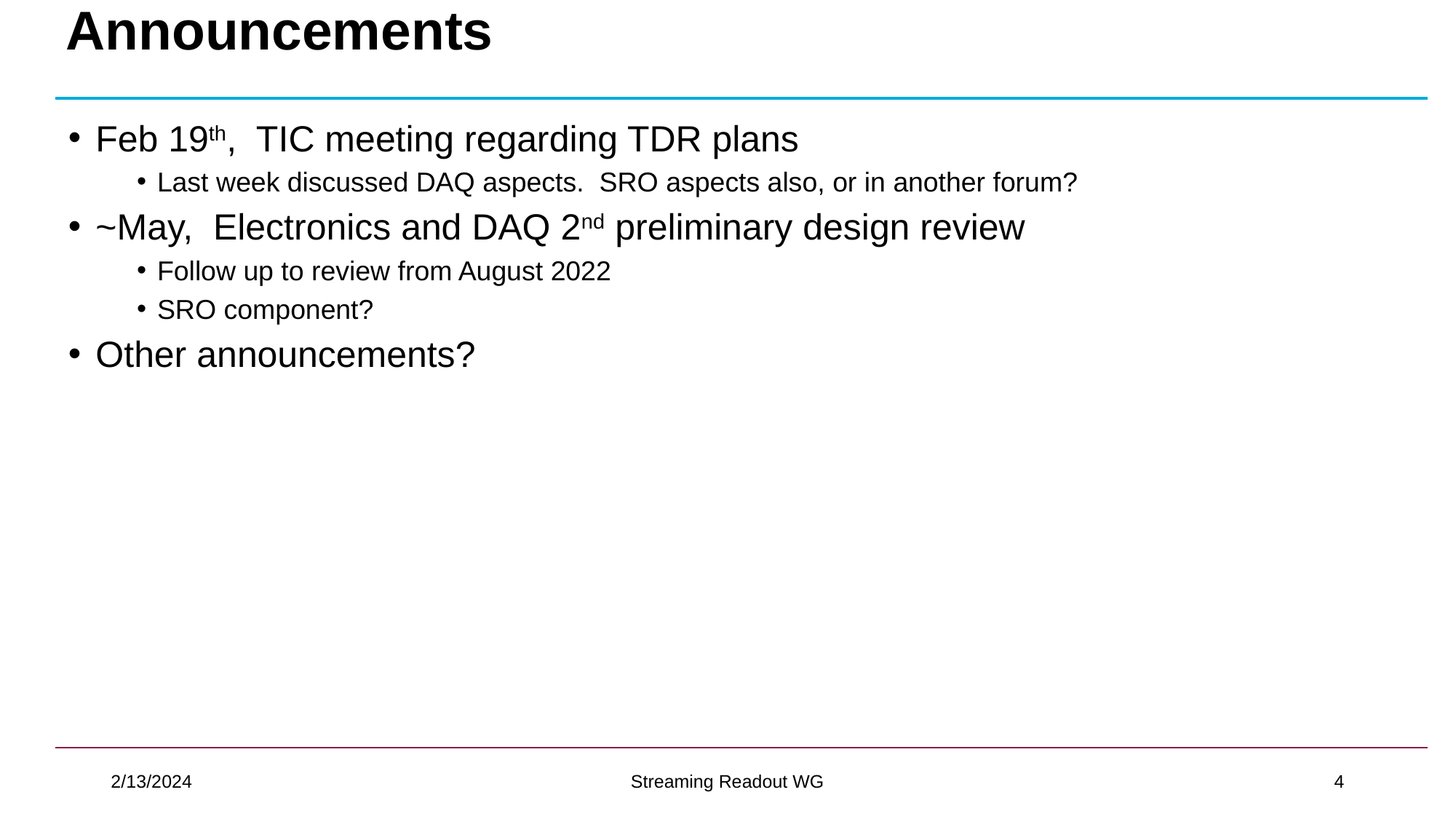

# Announcements
Feb 19th,  TIC meeting regarding TDR plans
Last week discussed DAQ aspects.  SRO aspects also, or in another forum?
~May,  Electronics and DAQ 2nd preliminary design review
Follow up to review from August 2022
SRO component?
Other announcements?

2/13/2024
Streaming Readout WG
4